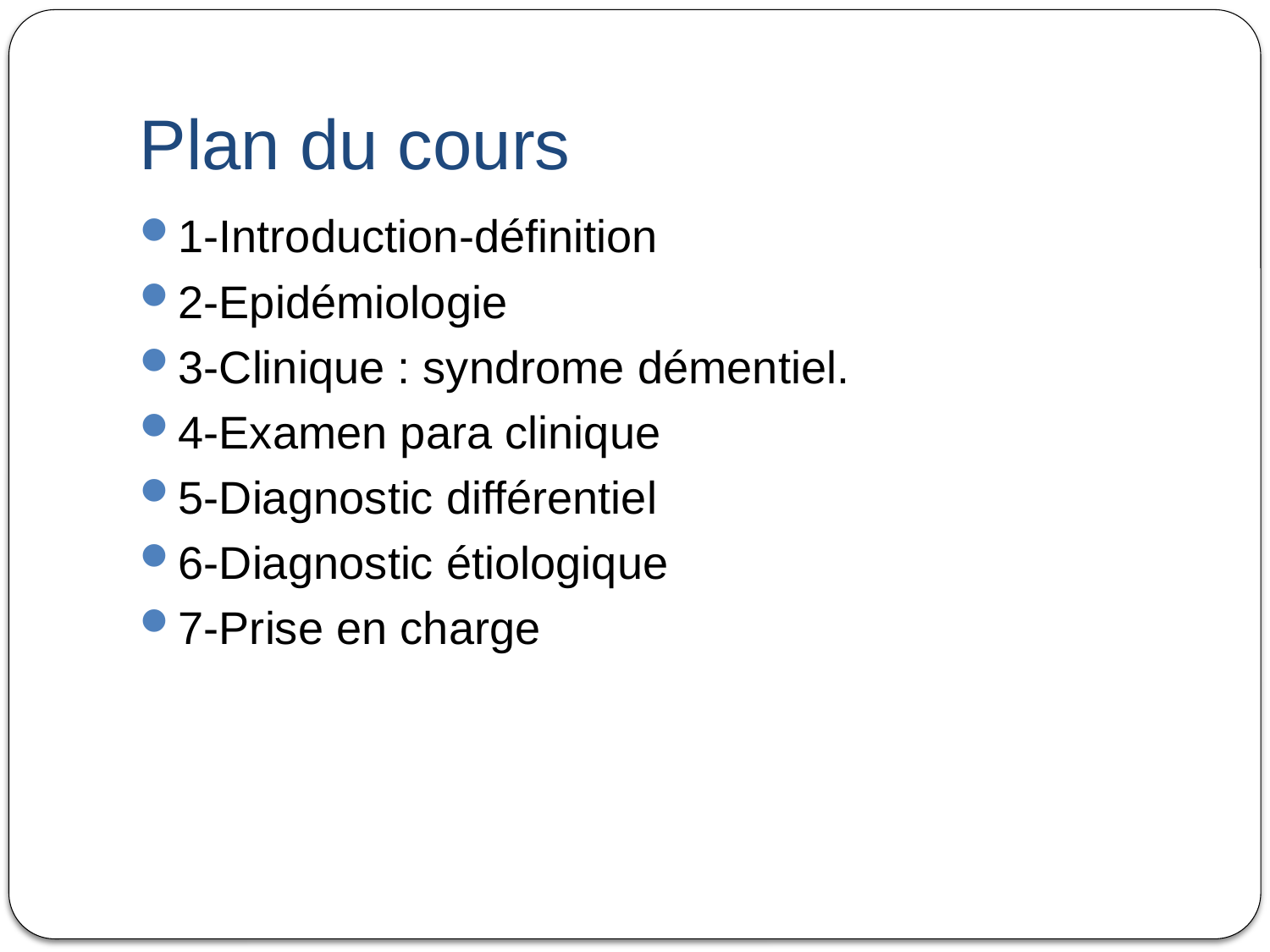

# Plan du cours
1-Introduction-définition
2-Epidémiologie
3-Clinique : syndrome démentiel.
4-Examen para clinique
5-Diagnostic différentiel
6-Diagnostic étiologique
7-Prise en charge